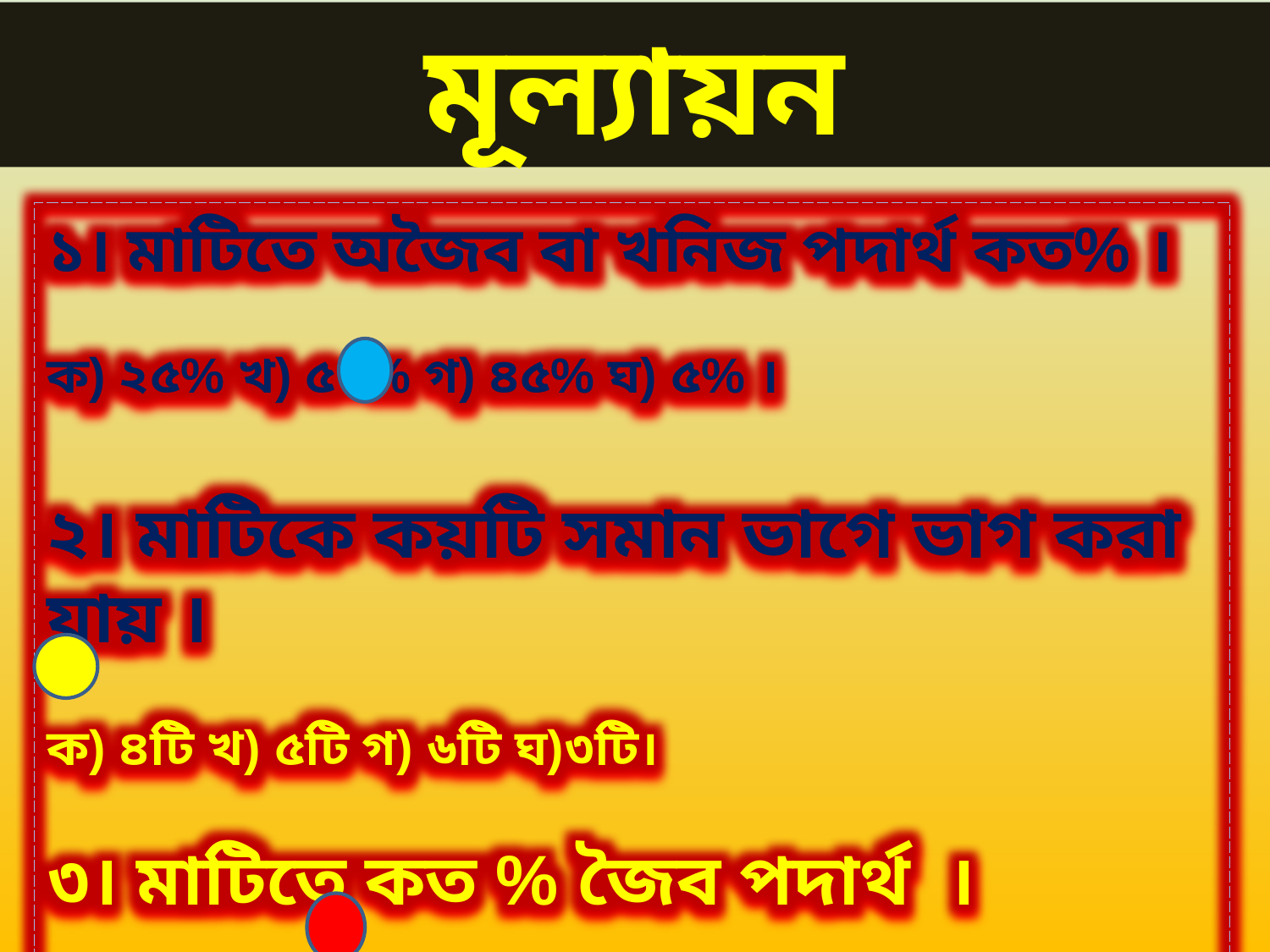

মূল্যায়ন
১। মাটিতে অজৈব বা খনিজ পদার্থ কত% ।

ক) ২৫% খ) ৫০% গ) ৪৫% ঘ) ৫% ।

২। মাটিকে কয়টি সমান ভাগে ভাগ করা যায় ।

ক) ৪টি খ) ৫টি গ) ৬টি ঘ)৩টি।

৩। মাটিতে কত % জৈব পদার্থ  ।

ক) ৮% খ) ৪% গ)  ৫% গ) ৮% ।